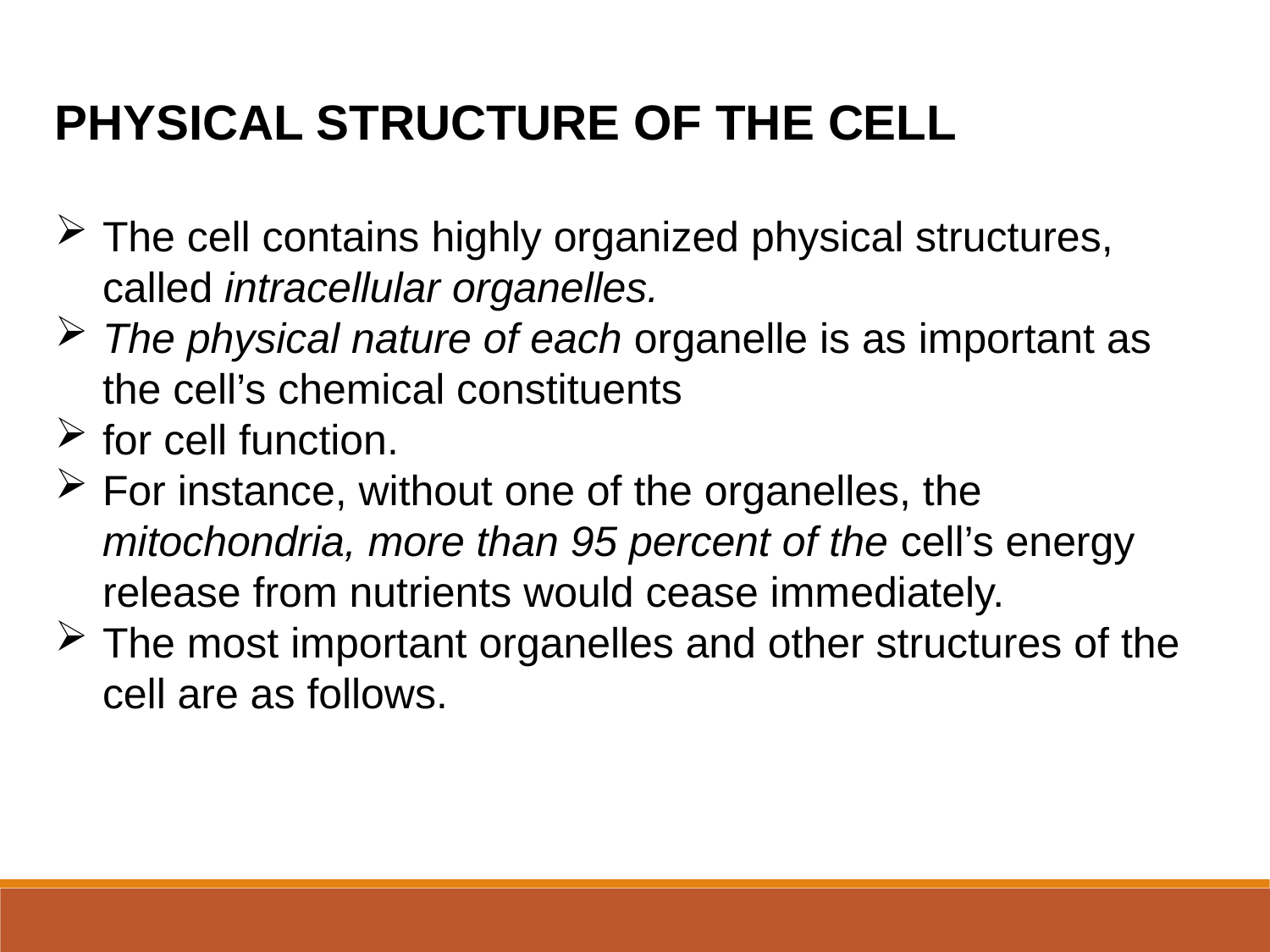

PHYSICAL STRUCTURE OF THE CELL

The cell contains highly organized physical structures, called intracellular organelles.
The physical nature of each organelle is as important as the cell’s chemical constituents
for cell function.
For instance, without one of the organelles, the mitochondria, more than 95 percent of the cell’s energy release from nutrients would cease immediately.
The most important organelles and other structures of the cell are as follows.